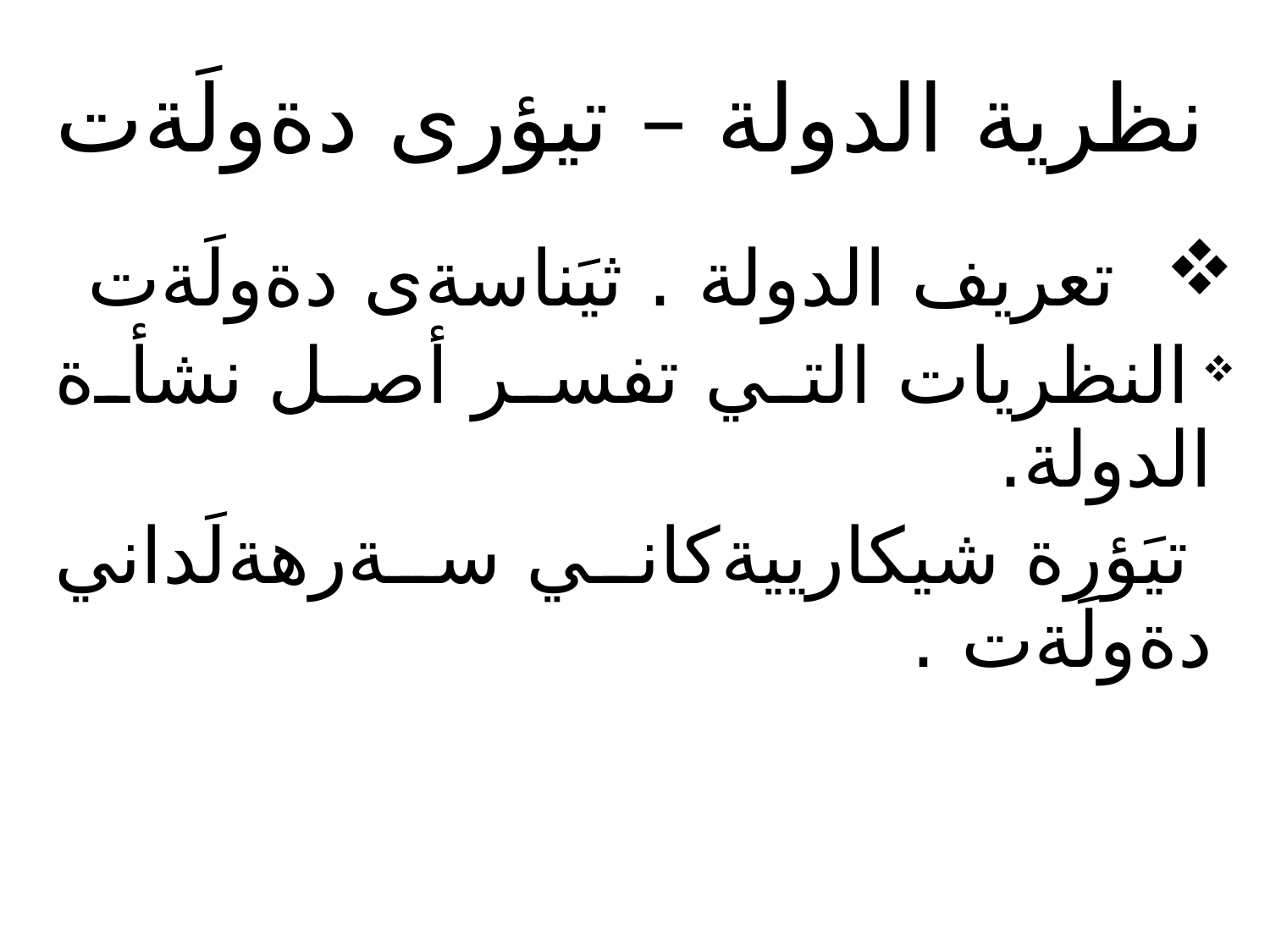

# نظرية الدولة – تيؤرى دةولَةت
  تعريف الدولة . ثيَناسةى دةولَةت
 النظريات التي تفسر أصل نشأة الدولة.
    تيَؤرة شيكارييةكاني سةرهةلَداني دةولَةت .